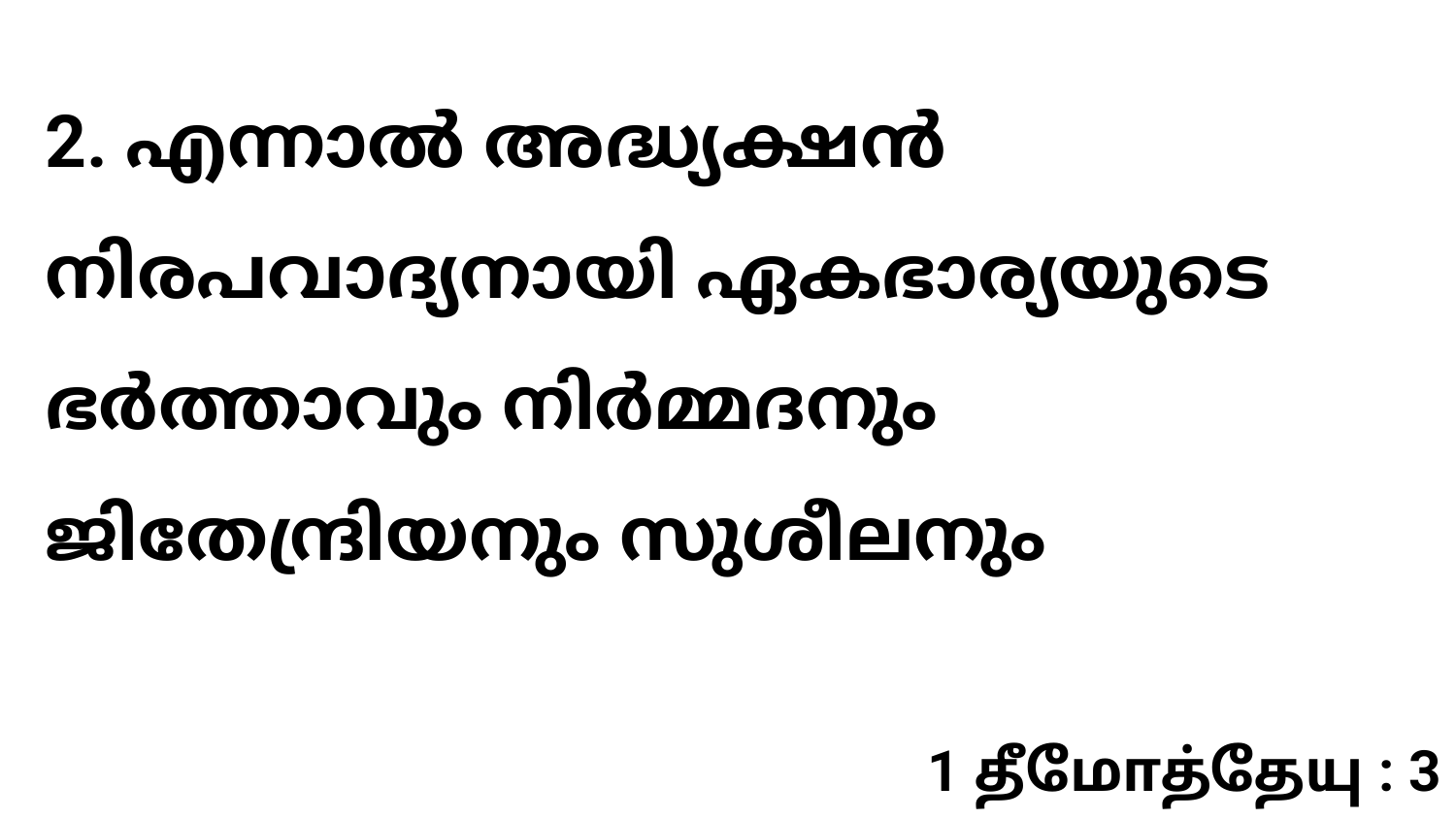

2. എന്നാൽ അദ്ധ്യക്ഷൻ നിരപവാദ്യനായി ഏകഭാര്യയുടെ ഭർത്താവും നിർമ്മദനും ജിതേന്ദ്രിയനും സുശീലനും
1 தீமோத்தேயு : 3